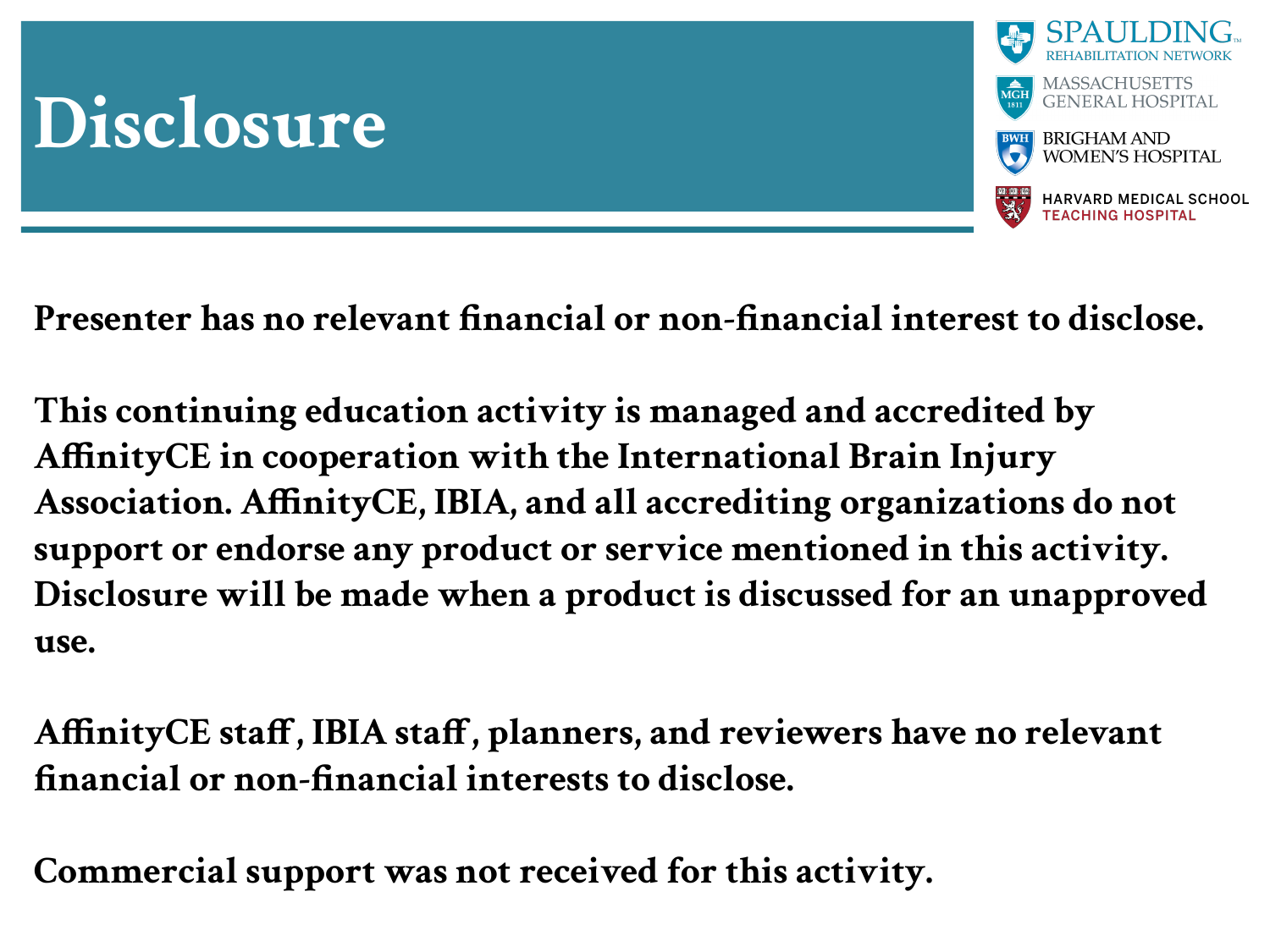

# Disclosure
Presenter has no relevant financial or non-financial interest to disclose.

This continuing education activity is managed and accredited by AffinityCE in cooperation with the International Brain Injury Association. AffinityCE, IBIA, and all accrediting organizations do not support or endorse any product or service mentioned in this activity. Disclosure will be made when a product is discussed for an unapproved use.

AffinityCE staff, IBIA staff, planners, and reviewers have no relevant financial or non-financial interests to disclose.

Commercial support was not received for this activity.